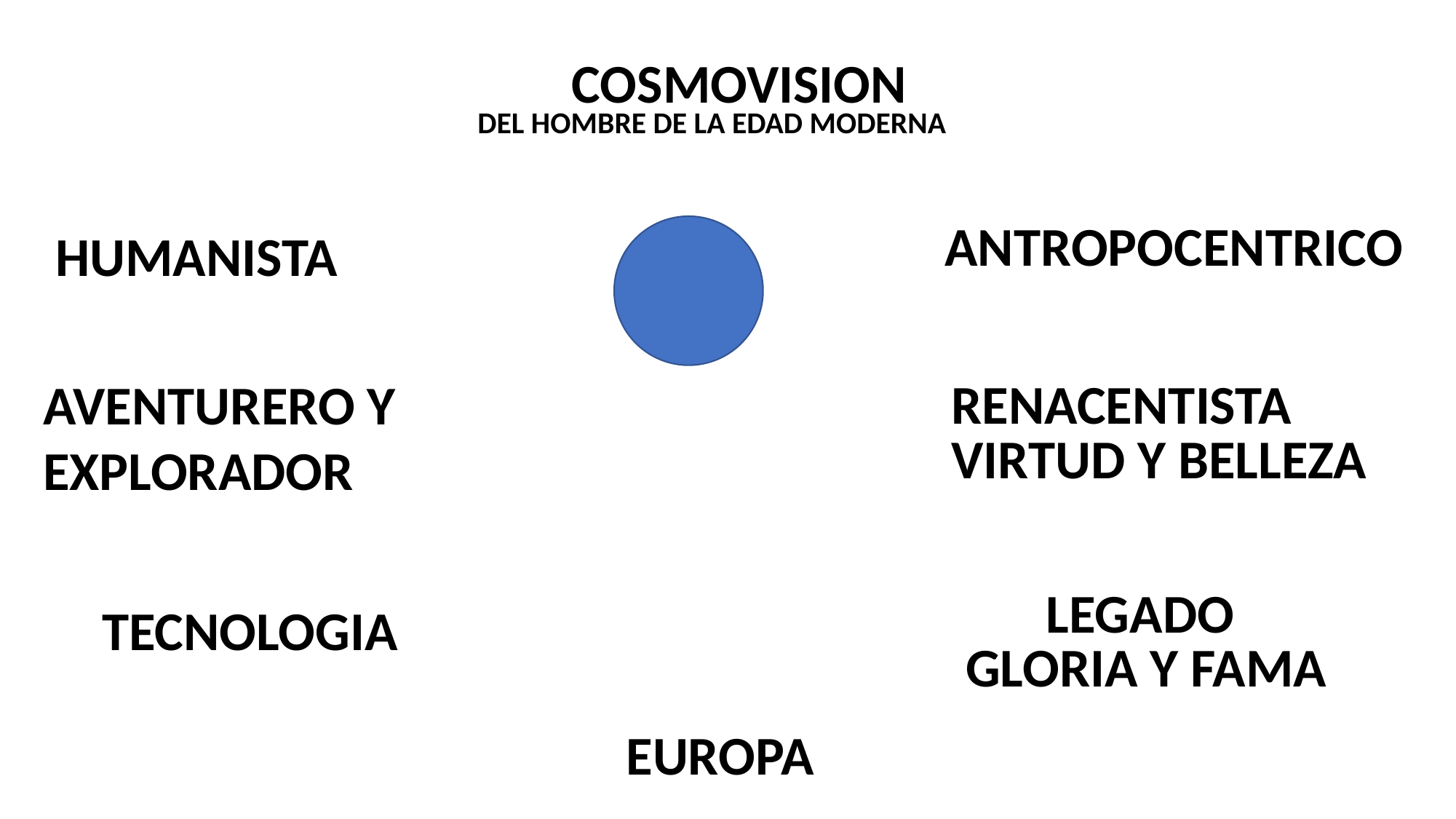

COSMOVISION
DEL HOMBRE DE LA EDAD MODERNA
ANTROPOCENTRICO
HUMANISTA

RENACENTISTA
AVENTURERO Y
EXPLORADOR
VIRTUD Y BELLEZA
LEGADO
TECNOLOGIA
GLORIA Y FAMA
EUROPA